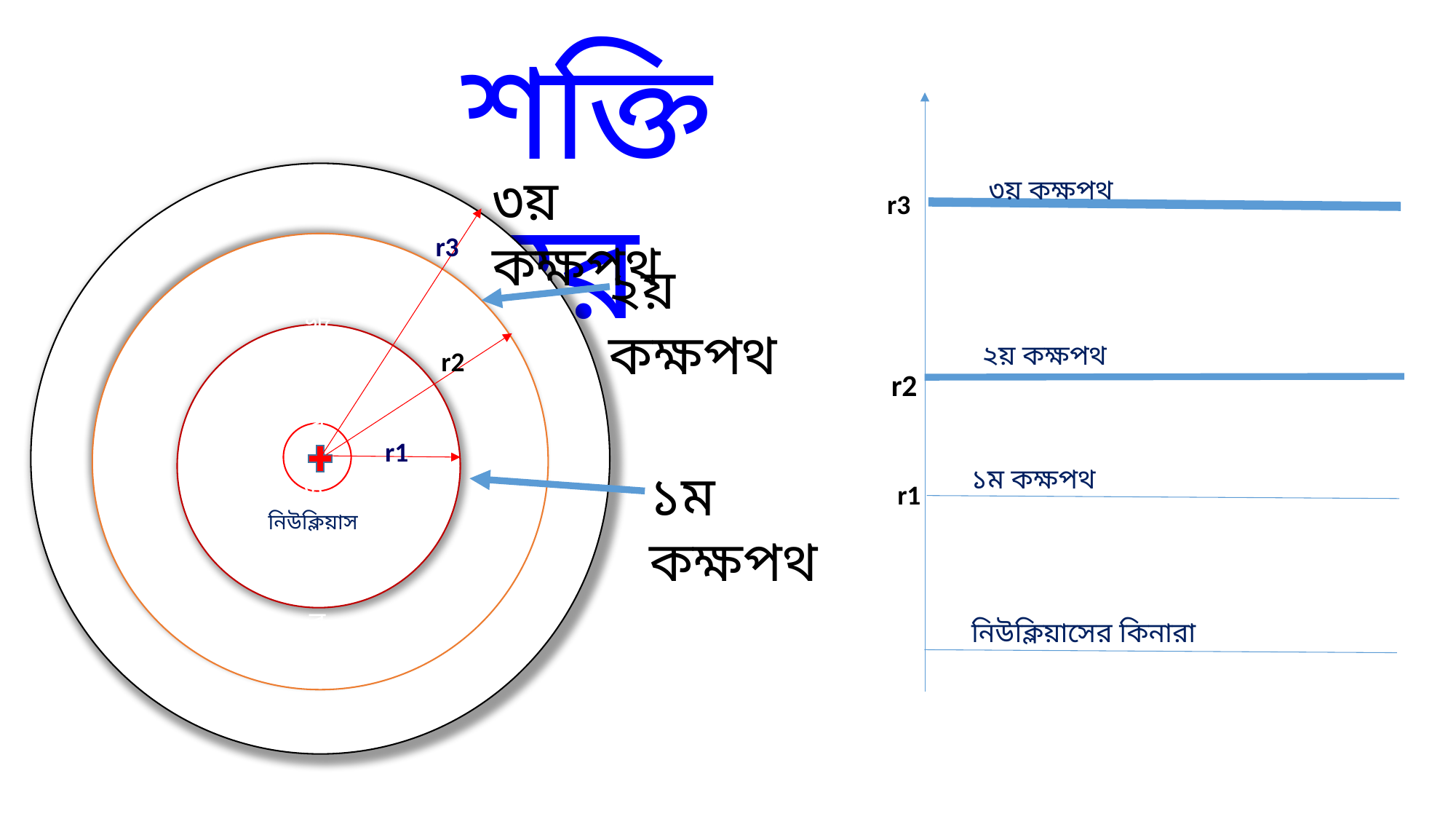

শক্তি স্তর
৩য় কক্ষপথ

৩য় কক্ষপথ
r3
r3

২য় কক্ষপথ

২য় কক্ষপথ
r2
r2
ব্যাখ্যা কর+
তে পারবে
r1

১ম কক্ষপথ
১ম কক্ষপথ
r1
নিউক্লিয়াস
নিউক্লিয়াসের কিনারা